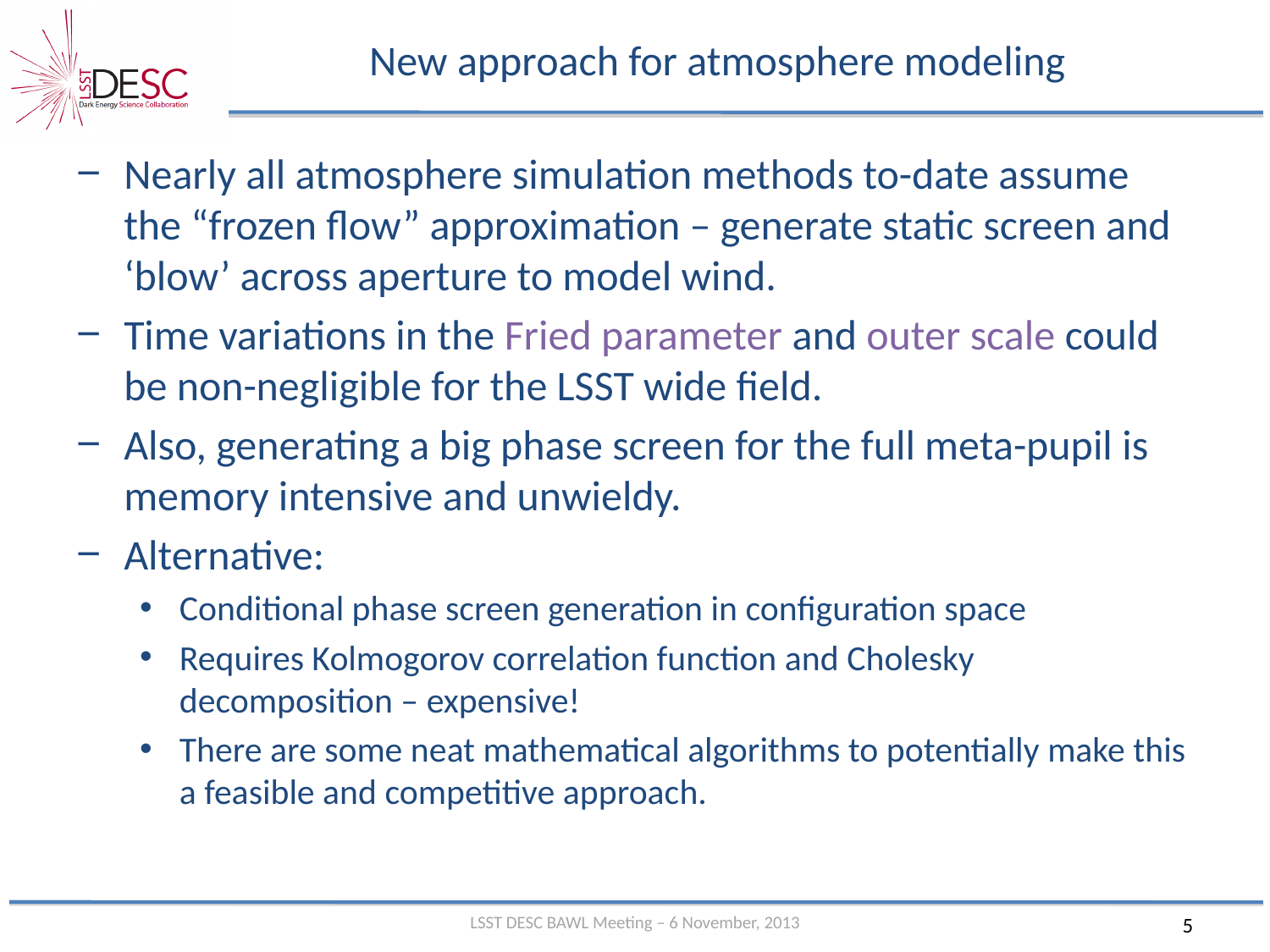

# New approach for atmosphere modeling
Nearly all atmosphere simulation methods to-date assume the “frozen flow” approximation – generate static screen and ‘blow’ across aperture to model wind.
Time variations in the Fried parameter and outer scale could be non-negligible for the LSST wide field.
Also, generating a big phase screen for the full meta-pupil is memory intensive and unwieldy.
Alternative:
Conditional phase screen generation in configuration space
Requires Kolmogorov correlation function and Cholesky decomposition – expensive!
There are some neat mathematical algorithms to potentially make this a feasible and competitive approach.